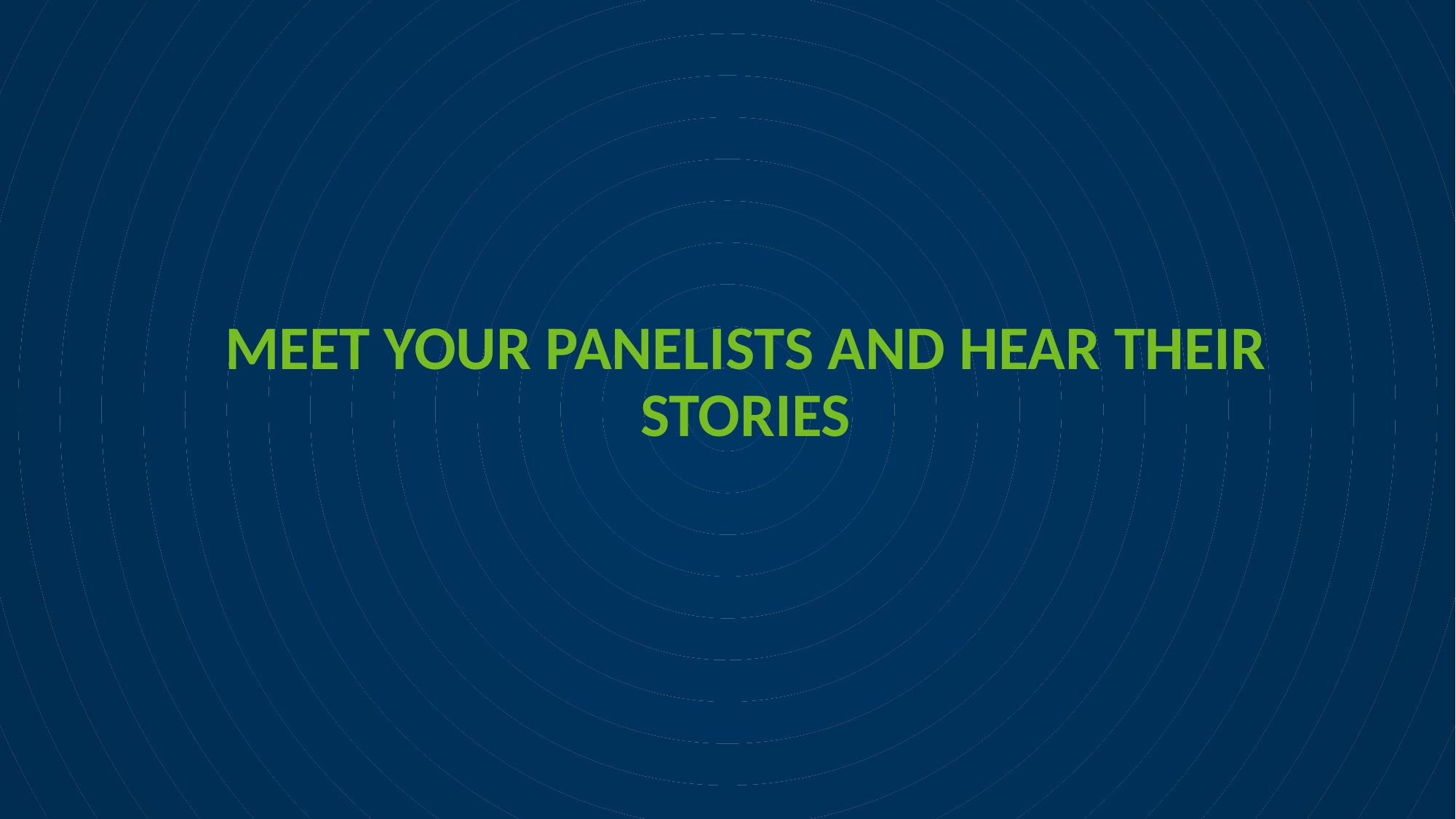

# MEET YOUR PANELISTS AND HEAR THEIR STORIES